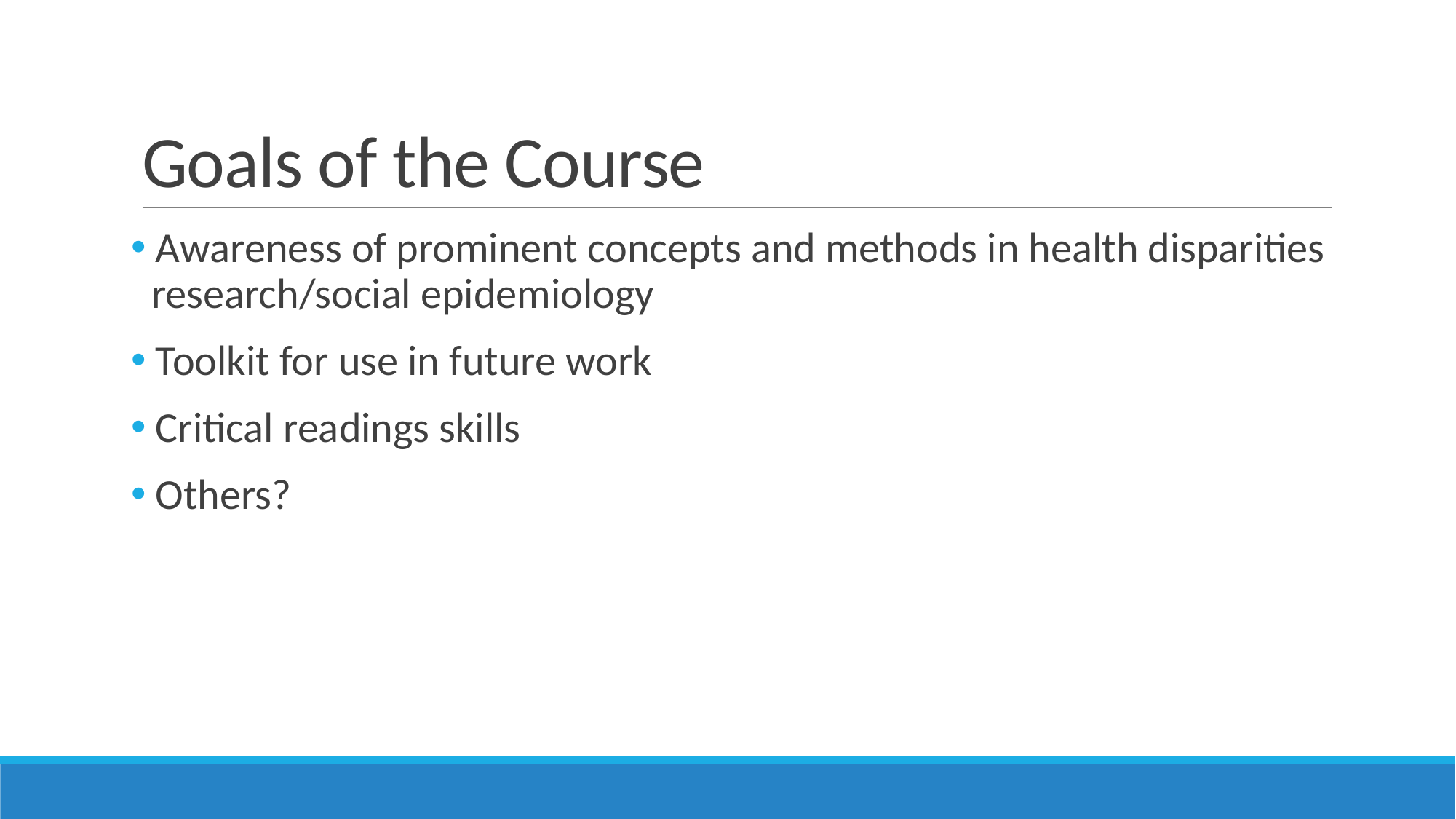

# Goals of the Course
 Awareness of prominent concepts and methods in health disparities  research/social epidemiology
 Toolkit for use in future work
 Critical readings skills
 Others?